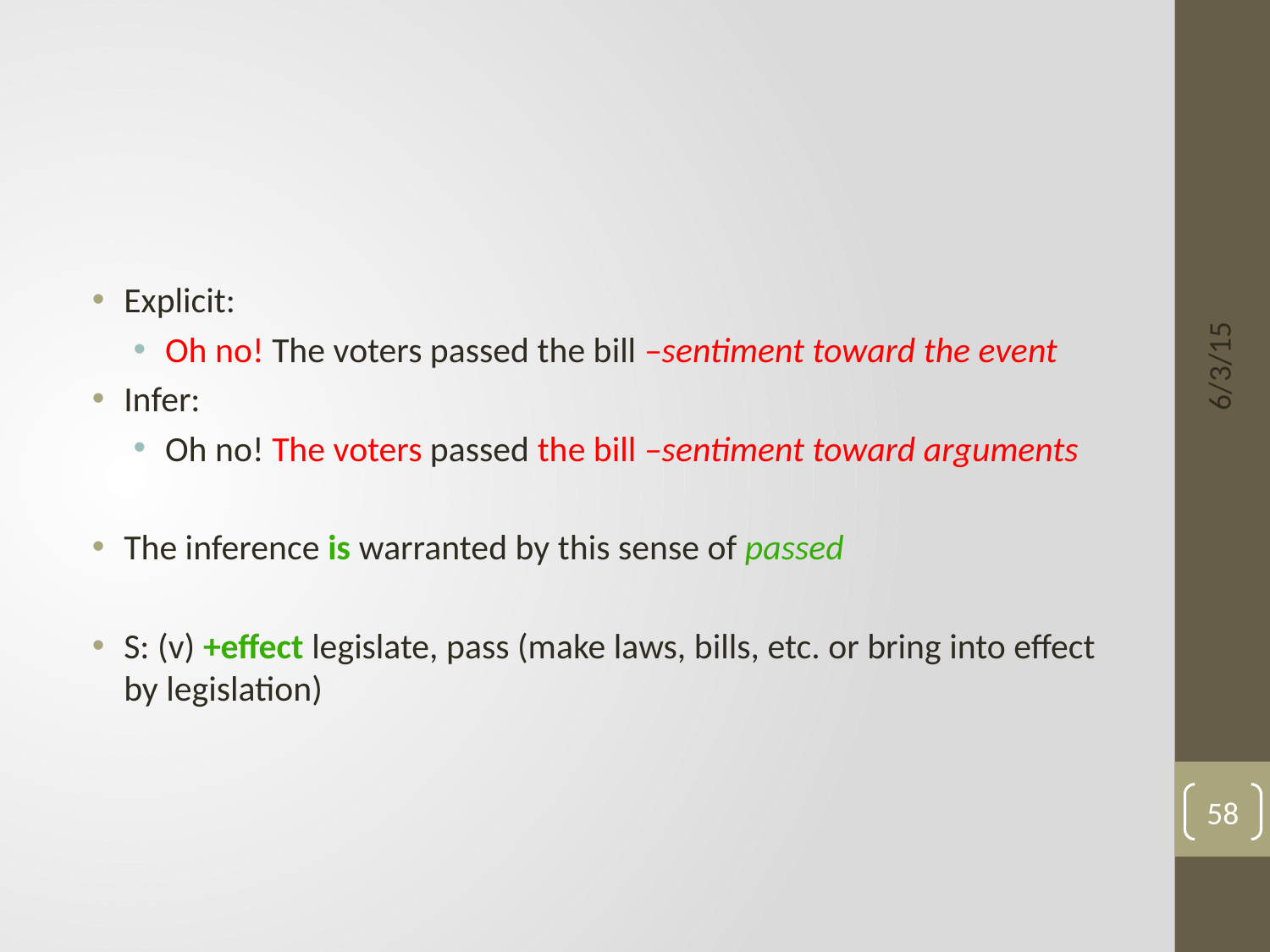

#

Explicit:
Oh no! The voters passed the bill –sentiment toward the event
Infer:
Oh no! The voters passed the bill –sentiment toward arguments

The inference is warranted by this sense of passed

S: (v) +effect legislate, pass (make laws, bills, etc. or bring into effect by legislation)
6/3/15
58